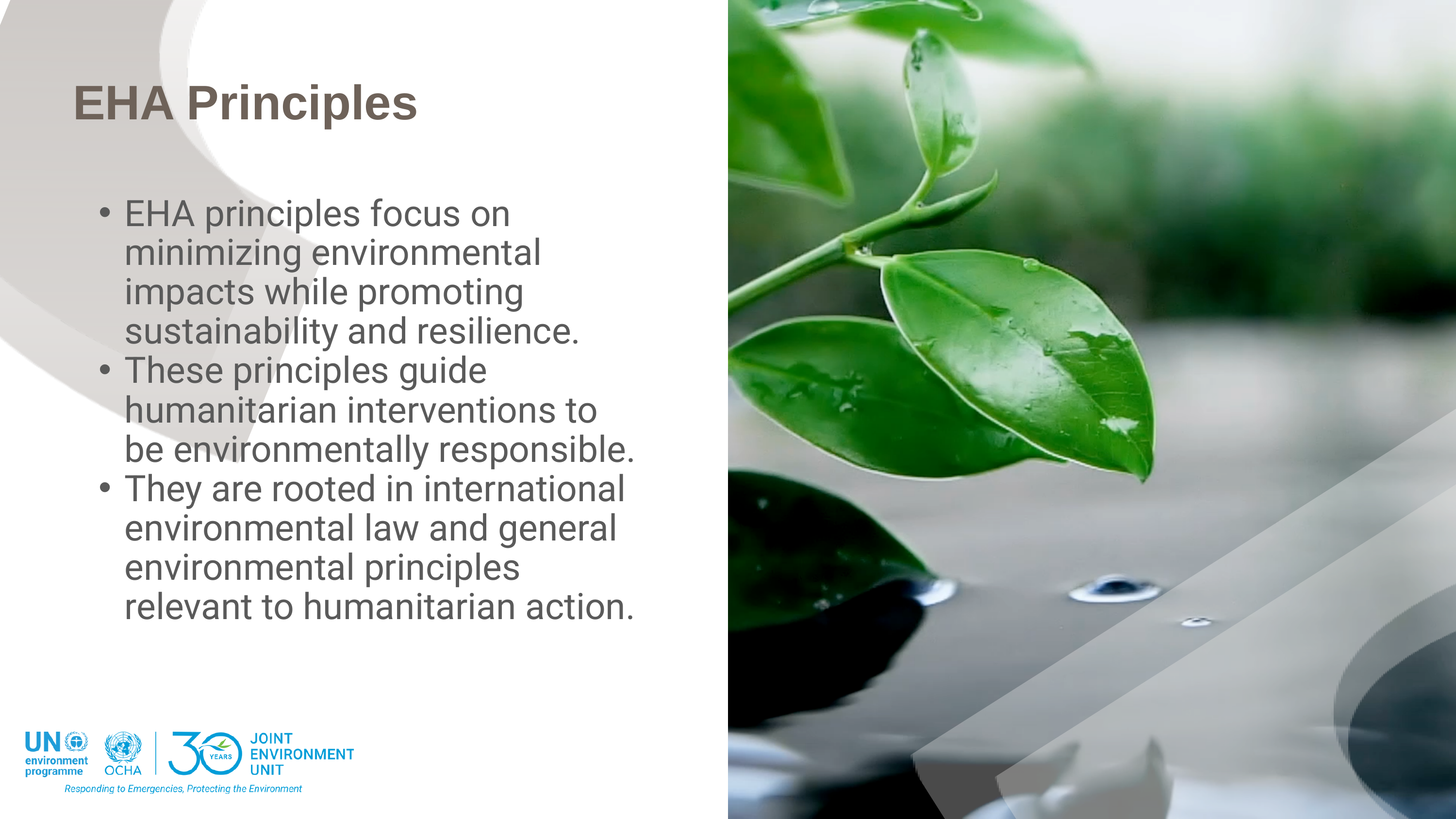

EHA Principles
EHA principles focus on minimizing environmental impacts while promoting sustainability and resilience.
These principles guide humanitarian interventions to be environmentally responsible.
They are rooted in international environmental law and general environmental principles relevant to humanitarian action.